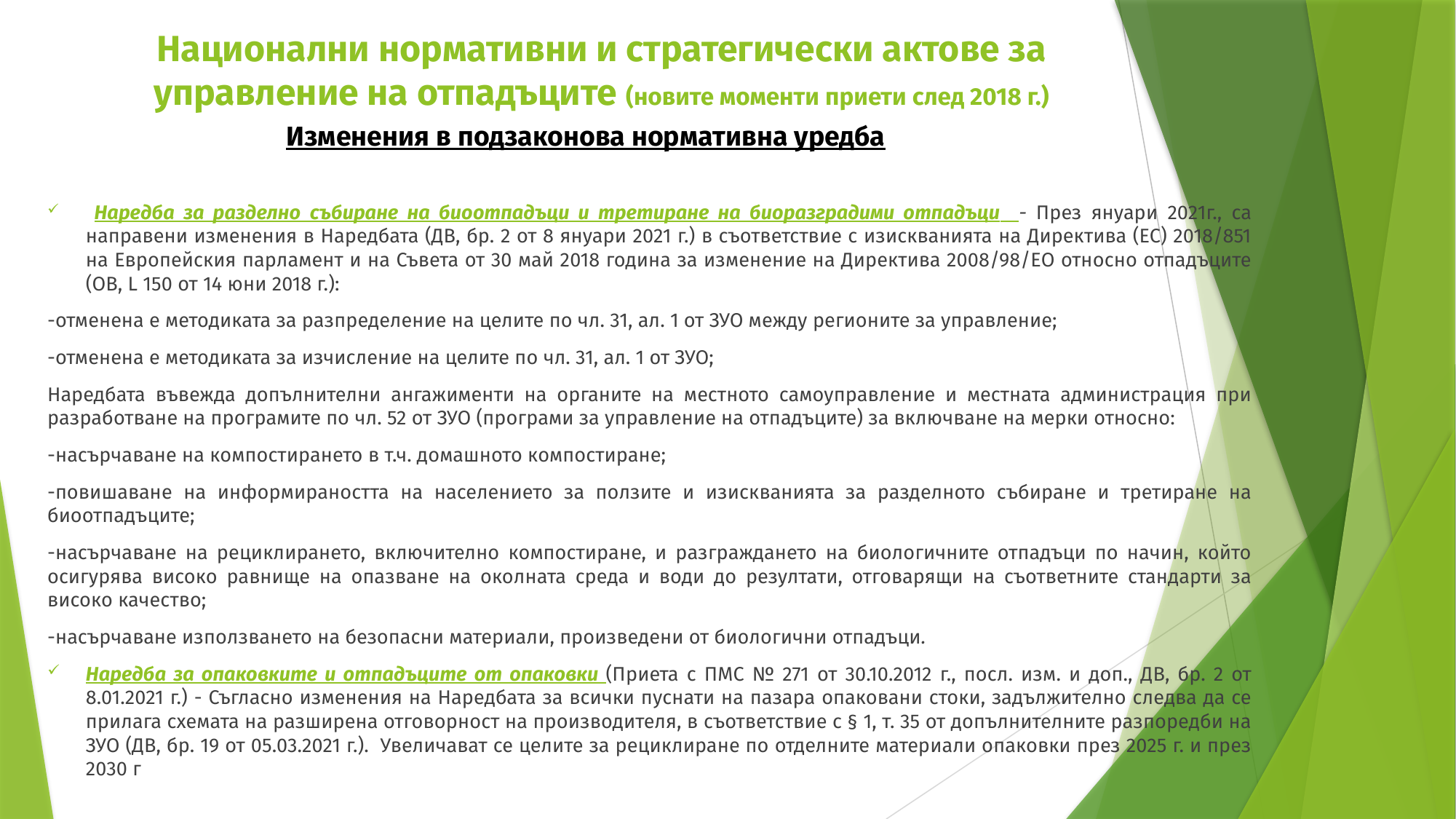

Национални нормативни и стратегически актове за управление на отпадъците (новите моменти приети след 2018 г.)

Изменения в подзаконова нормативна уредба
 Наредба за разделно събиране на биоотпадъци и третиране на биоразградими отпадъци  - През януари 2021г., са направени изменения в Наредбата (ДВ, бр. 2 от 8 януари 2021 г.) в съответствие с изискванията на Директива (ЕС) 2018/851 на Европейския парламент и на Съвета от 30 май 2018 година за изменение на Директива 2008/98/ЕО относно отпадъците (ОВ, L 150 от 14 юни 2018 г.):
-отменена е методиката за разпределение на целите по чл. 31, ал. 1 от ЗУО между регионите за управление;
-отменена е методиката за изчисление на целите по чл. 31, ал. 1 от ЗУО;
Наредбата въвежда допълнителни ангажименти на органите на местното самоуправление и местната администрация при разработване на програмите по чл. 52 от ЗУО (програми за управление на отпадъците) за включване на мерки относно:
-насърчаване на компостирането в т.ч. домашното компостиране;
-повишаване на информираността на населението за ползите и изискванията за разделното събиране и третиране на биоотпадъците;
-насърчаване на рециклирането, включително компостиране, и разграждането на биологичните отпадъци по начин, който осигурява високо равнище на опазване на околната среда и води до резултати, отговарящи на съответните стандарти за високо качество;
-насърчаване използването на безопасни материали, произведени от биологични отпадъци.
Наредба за опаковките и отпадъците от опаковки (Приета с ПМС № 271 от 30.10.2012 г., посл. изм. и доп., ДВ, бр. 2 от 8.01.2021 г.) - Съгласно изменения на Наредбата за всички пуснати на пазара опаковани стоки, задължително следва да се прилага схемата на разширена отговорност на производителя, в съответствие с § 1, т. 35 от допълнителните разпоредби на ЗУО (ДВ, бр. 19 от 05.03.2021 г.).  Увеличават се целите за рециклиране по отделните материали опаковки през 2025 г. и през 2030 г